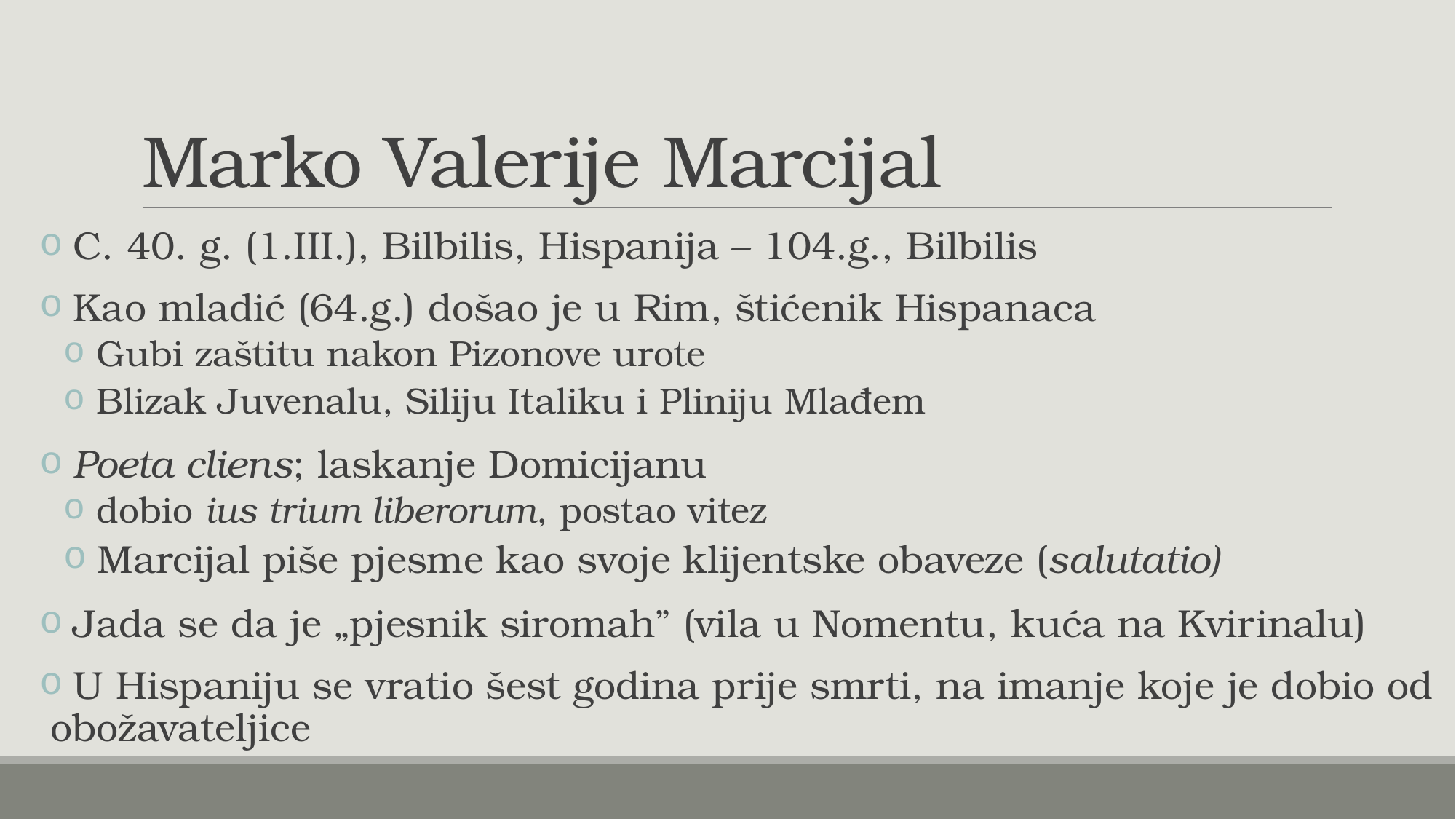

# Marko Valerije Marcijal
 C. 40. g. (1.III.), Bilbilis, Hispanija – 104.g., Bilbilis
 Kao mladić (64.g.) došao je u Rim, štićenik Hispanaca
 Gubi zaštitu nakon Pizonove urote
 Blizak Juvenalu, Siliju Italiku i Pliniju Mlađem
 Poeta cliens; laskanje Domicijanu
 dobio ius trium liberorum, postao vitez
 Marcijal piše pjesme kao svoje klijentske obaveze (salutatio)
 Jada se da je „pjesnik siromah” (vila u Nomentu, kuća na Kvirinalu)
 U Hispaniju se vratio šest godina prije smrti, na imanje koje je dobio od obožavateljice